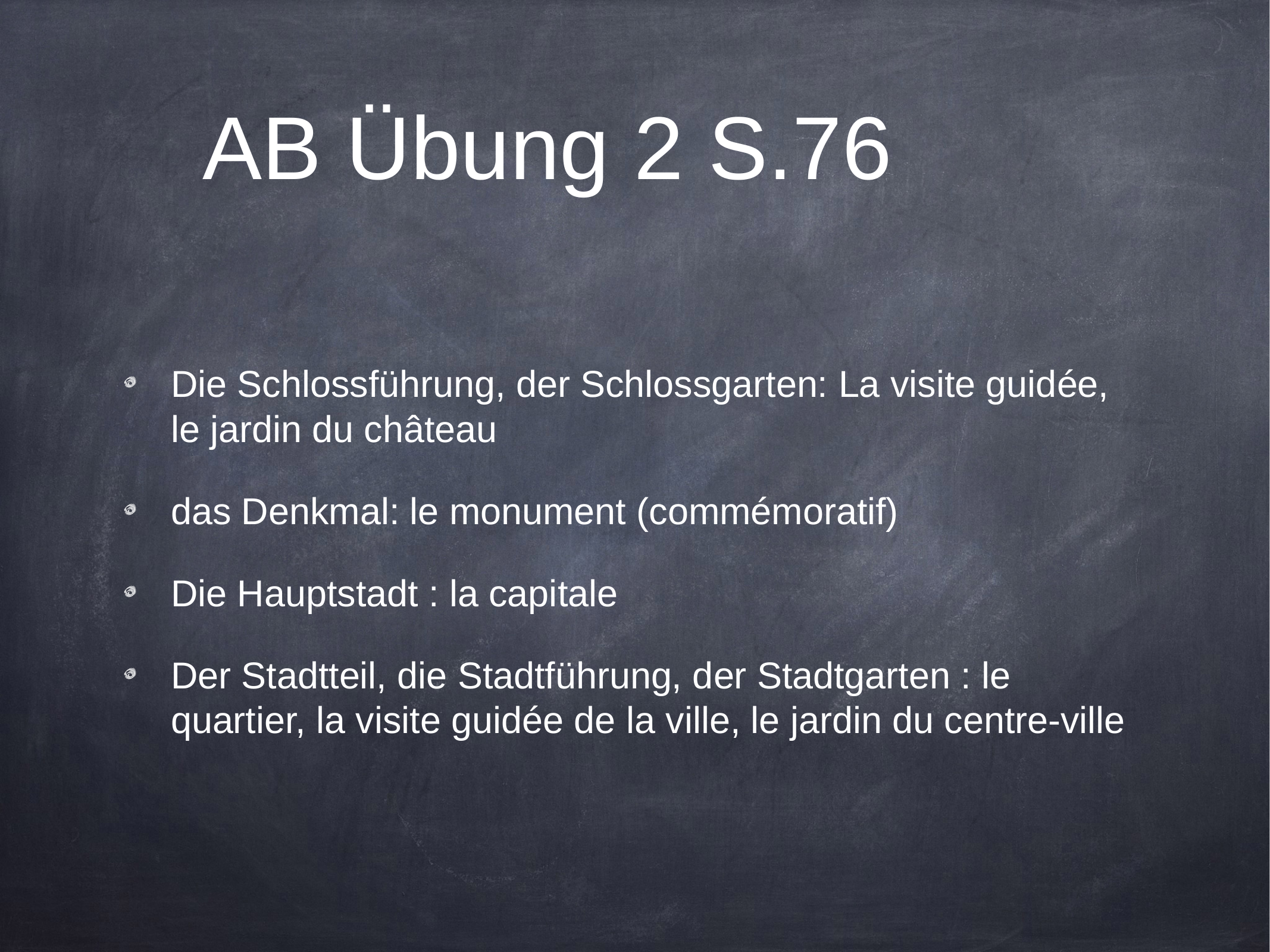

# AB Übung 2 S.76
Die Schlossführung, der Schlossgarten: La visite guidée, le jardin du château
das Denkmal: le monument (commémoratif)
Die Hauptstadt : la capitale
Der Stadtteil, die Stadtführung, der Stadtgarten : le quartier, la visite guidée de la ville, le jardin du centre-ville